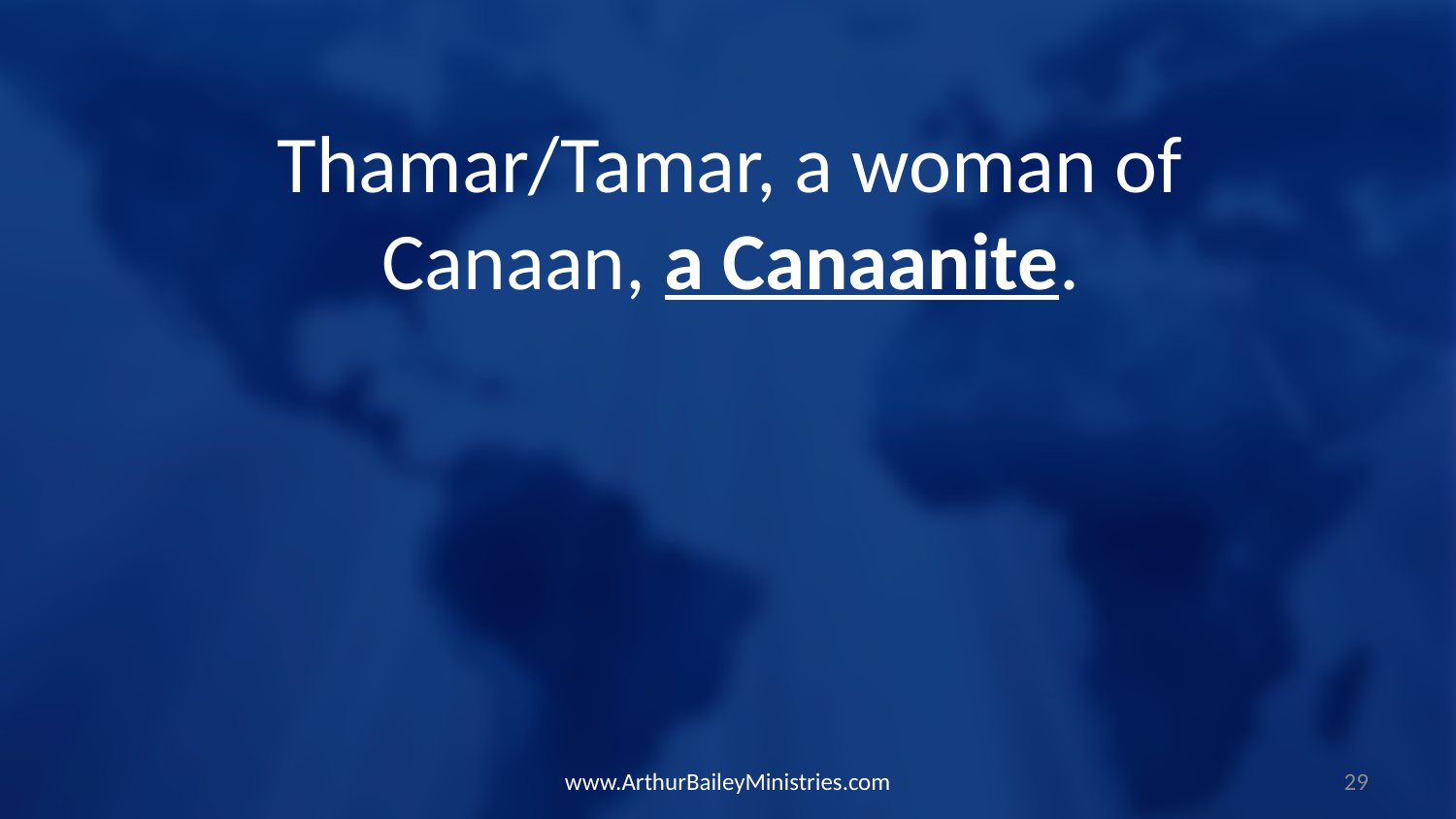

Thamar/Tamar, a woman of Canaan, a Canaanite.

www.ArthurBaileyMinistries.com
29